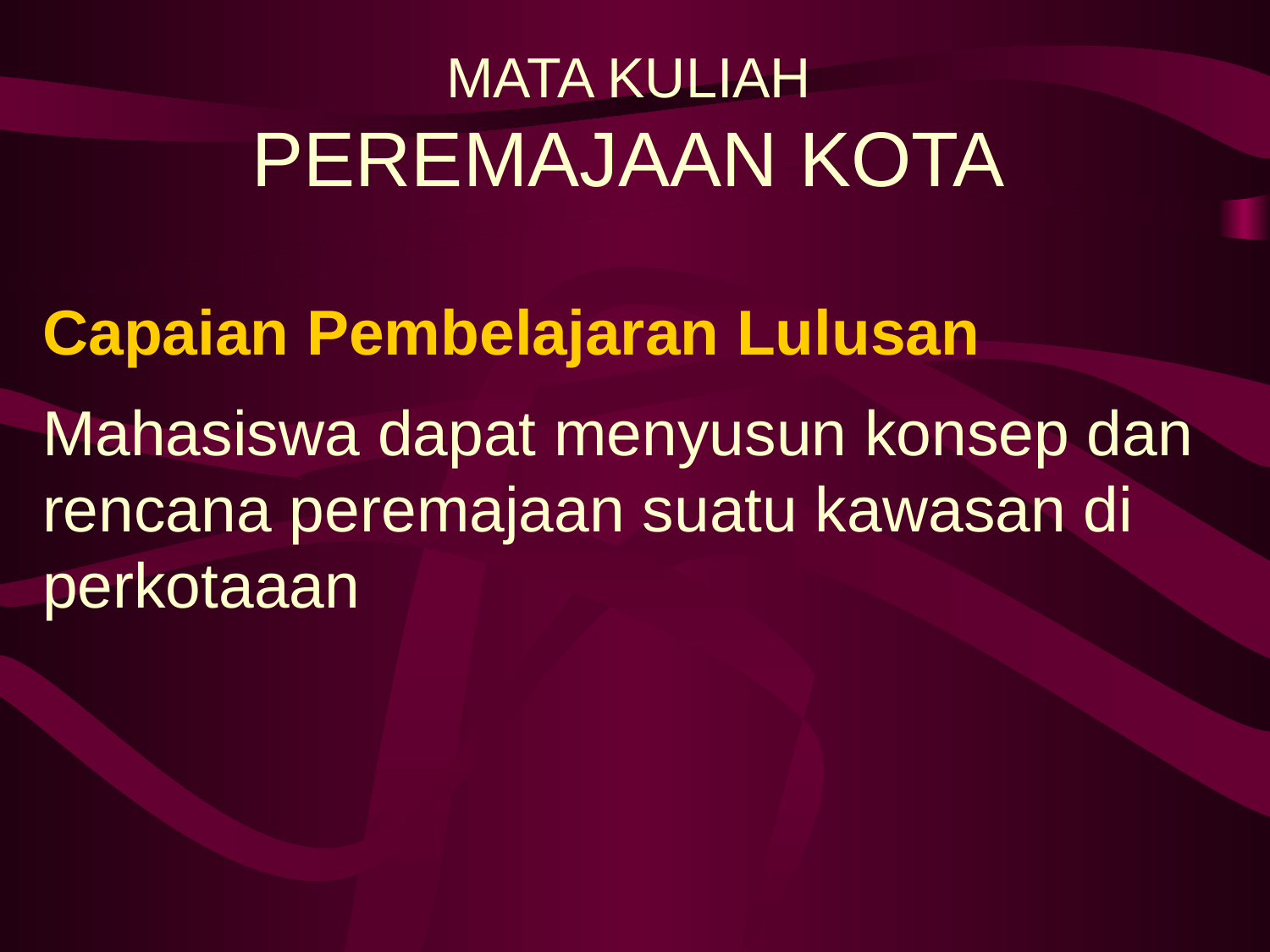

MATA KULIAH
PEREMAJAAN KOTA
# Capaian Pembelajaran Lulusan
Mahasiswa dapat menyusun konsep dan rencana peremajaan suatu kawasan di perkotaaan